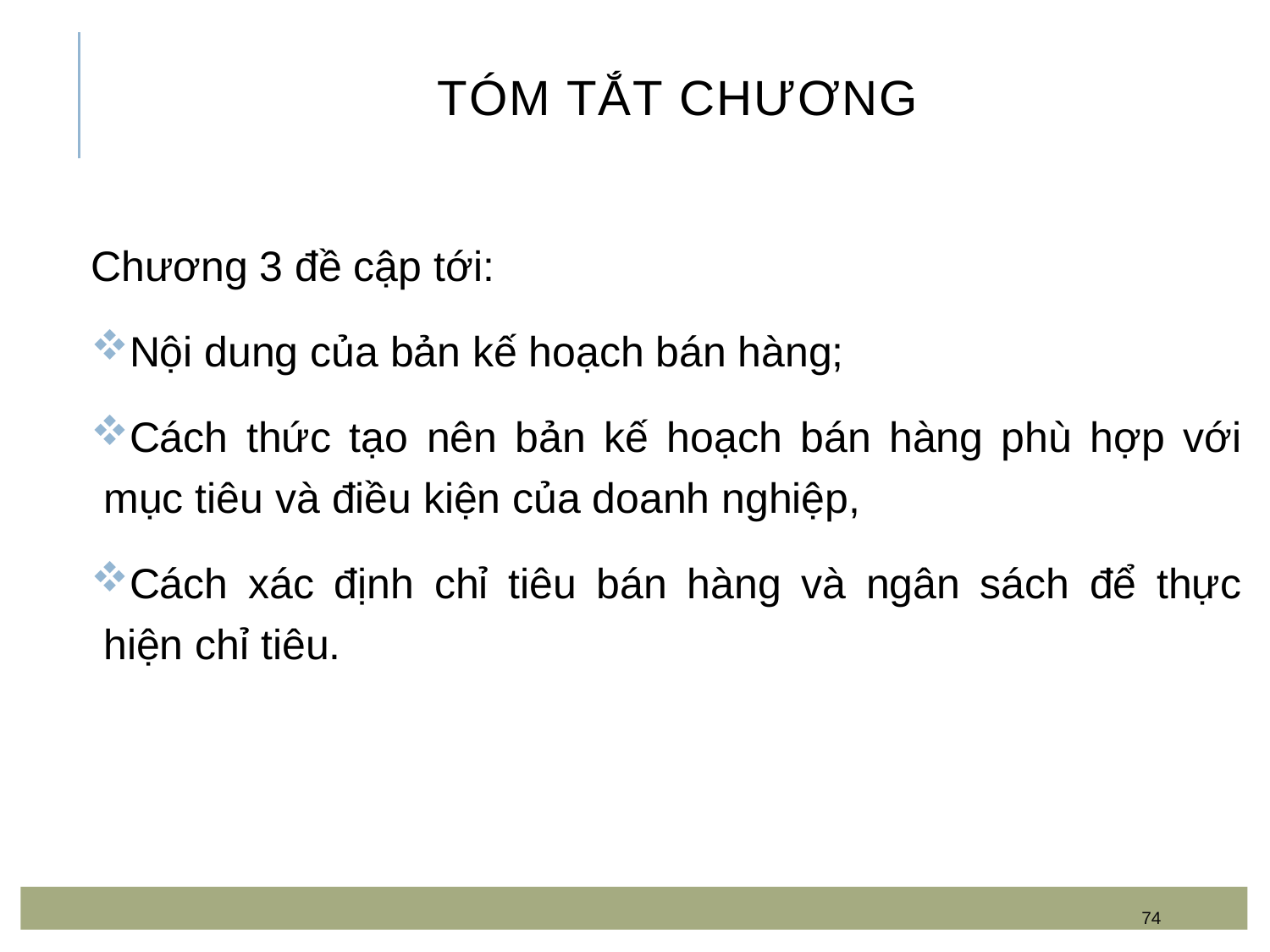

# Tóm tắt chương
Chương 3 đề cập tới:
Nội dung của bản kế hoạch bán hàng;
Cách thức tạo nên bản kế hoạch bán hàng phù hợp với mục tiêu và điều kiện của doanh nghiệp,
Cách xác định chỉ tiêu bán hàng và ngân sách để thực hiện chỉ tiêu.
74